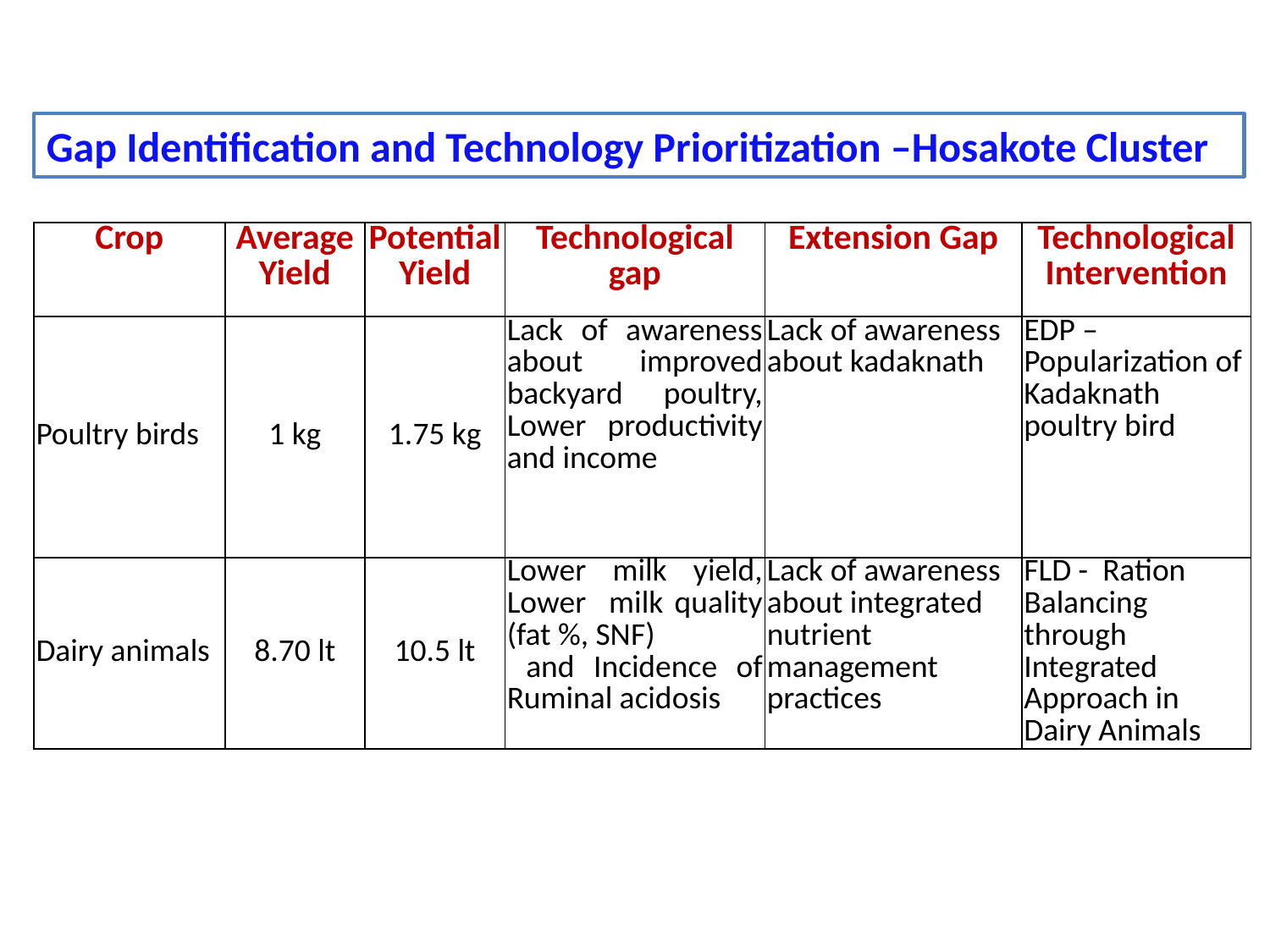

Gap Identification and Technology Prioritization –Hosakote Cluster
| Crop | Average Yield | Potential Yield | Technological gap | Extension Gap | Technological Intervention |
| --- | --- | --- | --- | --- | --- |
| Poultry birds | 1 kg | 1.75 kg | Lack of awareness about improved backyard poultry, Lower productivity and income | Lack of awareness about kadaknath | EDP – Popularization of Kadaknath poultry bird |
| Dairy animals | 8.70 lt | 10.5 lt | Lower milk yield, Lower milk quality (fat %, SNF) and Incidence of Ruminal acidosis | Lack of awareness about integrated nutrient management practices | FLD - Ration Balancing through Integrated Approach in Dairy Animals |